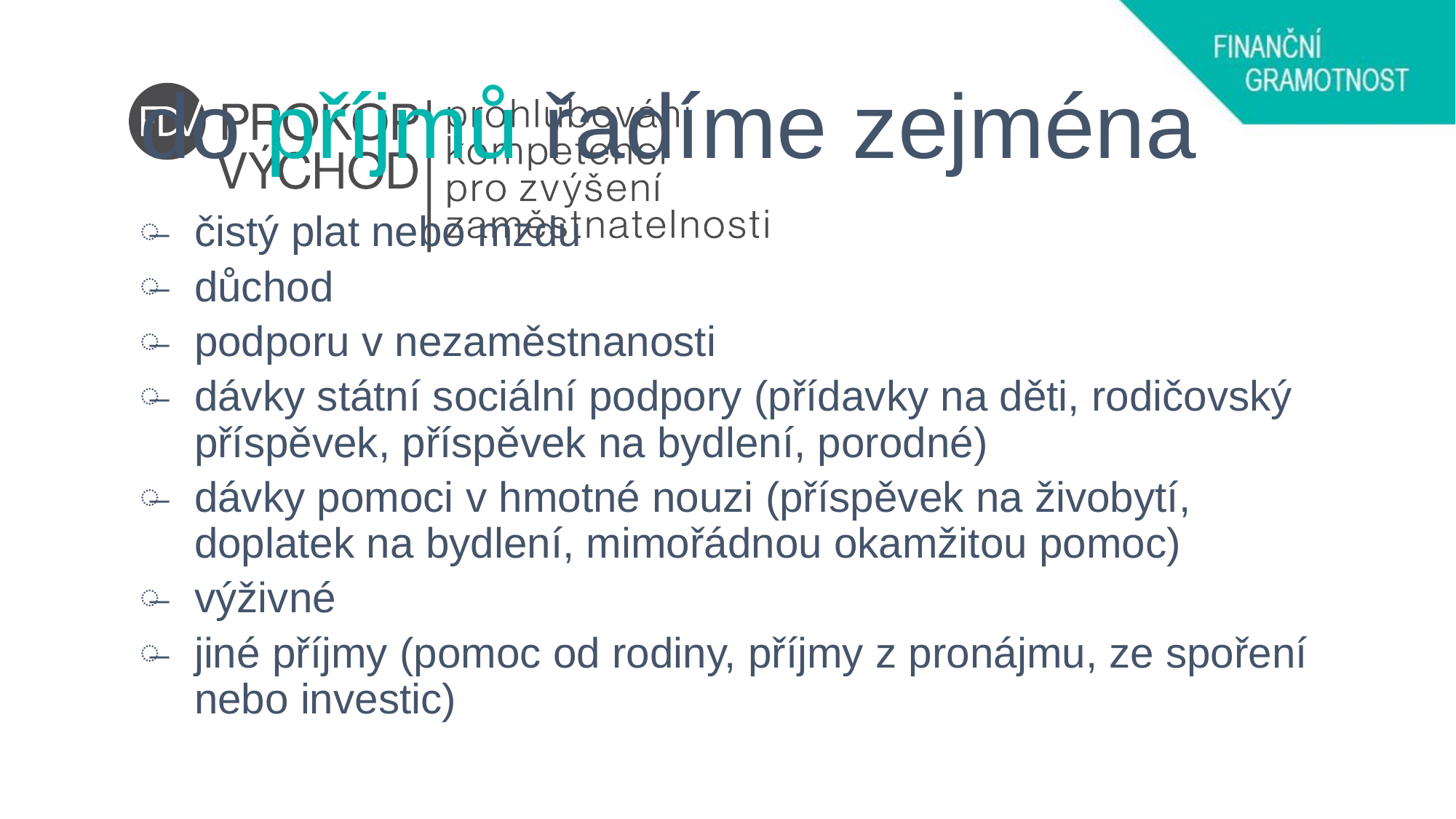

# do příjmů řadíme zejména
čistý plat nebo mzdu
důchod
podporu v nezaměstnanosti
dávky státní sociální podpory (přídavky na děti, rodičovský příspěvek, příspěvek na bydlení, porodné)
dávky pomoci v hmotné nouzi (příspěvek na živobytí, doplatek na bydlení, mimořádnou okamžitou pomoc)
výživné
jiné příjmy (pomoc od rodiny, příjmy z pronájmu, ze spoření nebo investic)